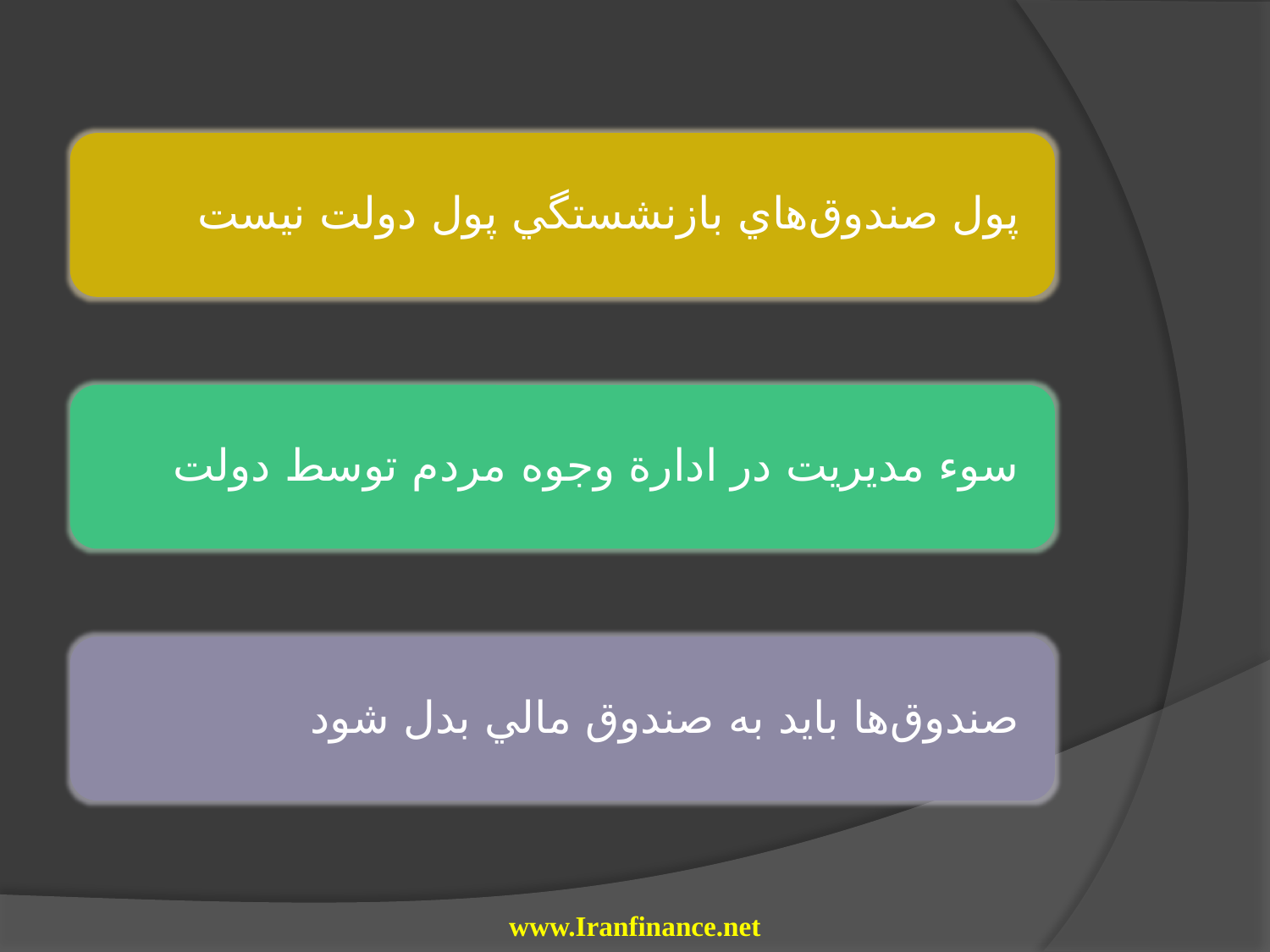

پول صندوق‌هاي بازنشستگي پول دولت نيست
سوء مديريت در ادارة وجوه مردم توسط دولت
صندوق‌ها بايد به صندوق مالي بدل شود
www.Iranfinance.net